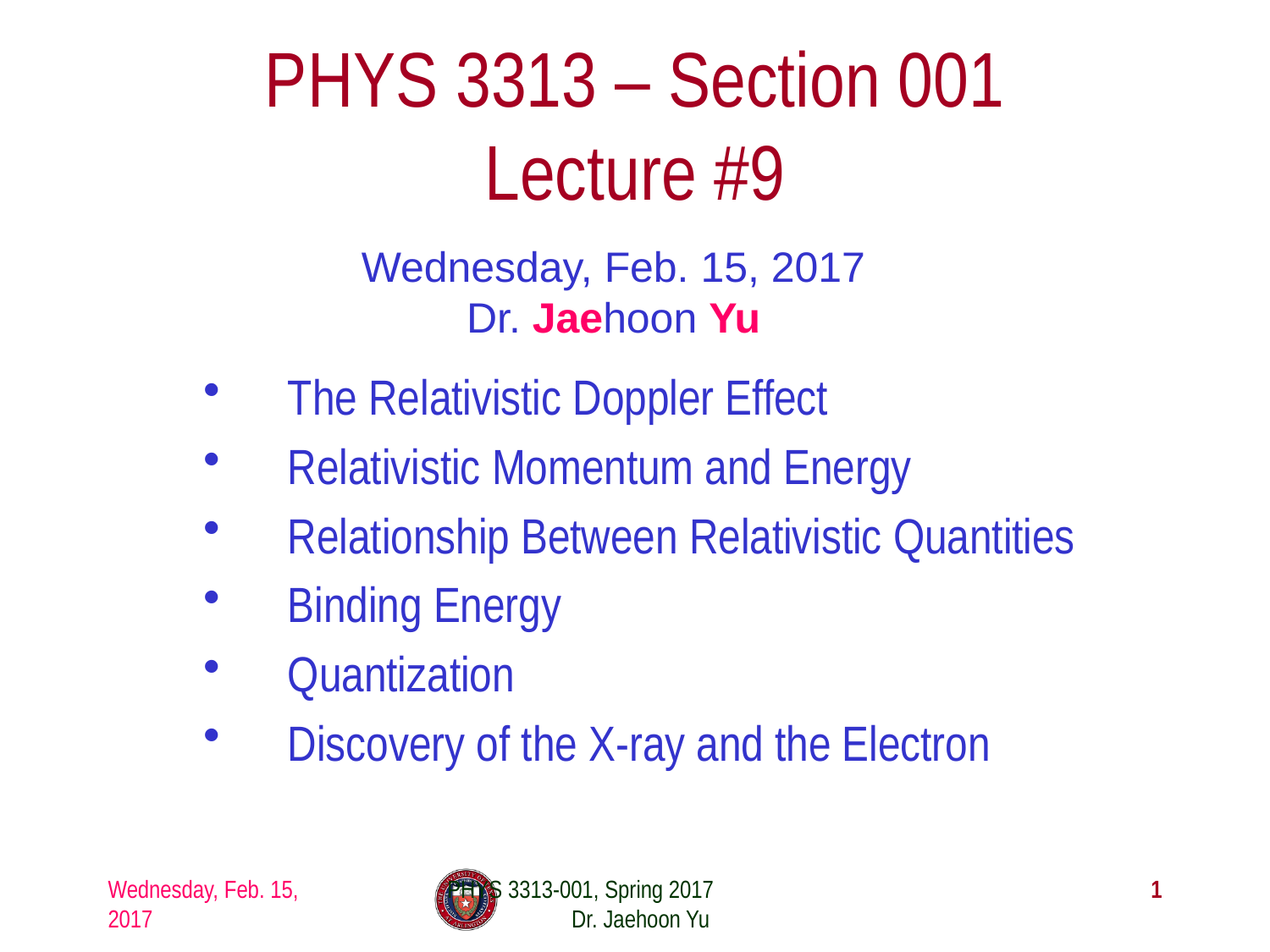

# PHYS 3313 – Section 001 Lecture #9
Wednesday, Feb. 15, 2017
Dr. Jaehoon Yu
The Relativistic Doppler Effect
Relativistic Momentum and Energy
Relationship Between Relativistic Quantities
Binding Energy
Quantization
Discovery of the X-ray and the Electron

Wednesday, Feb. 15, 2017
PHYS 3313-001, Spring 2017                      Dr. Jaehoon Yu
1